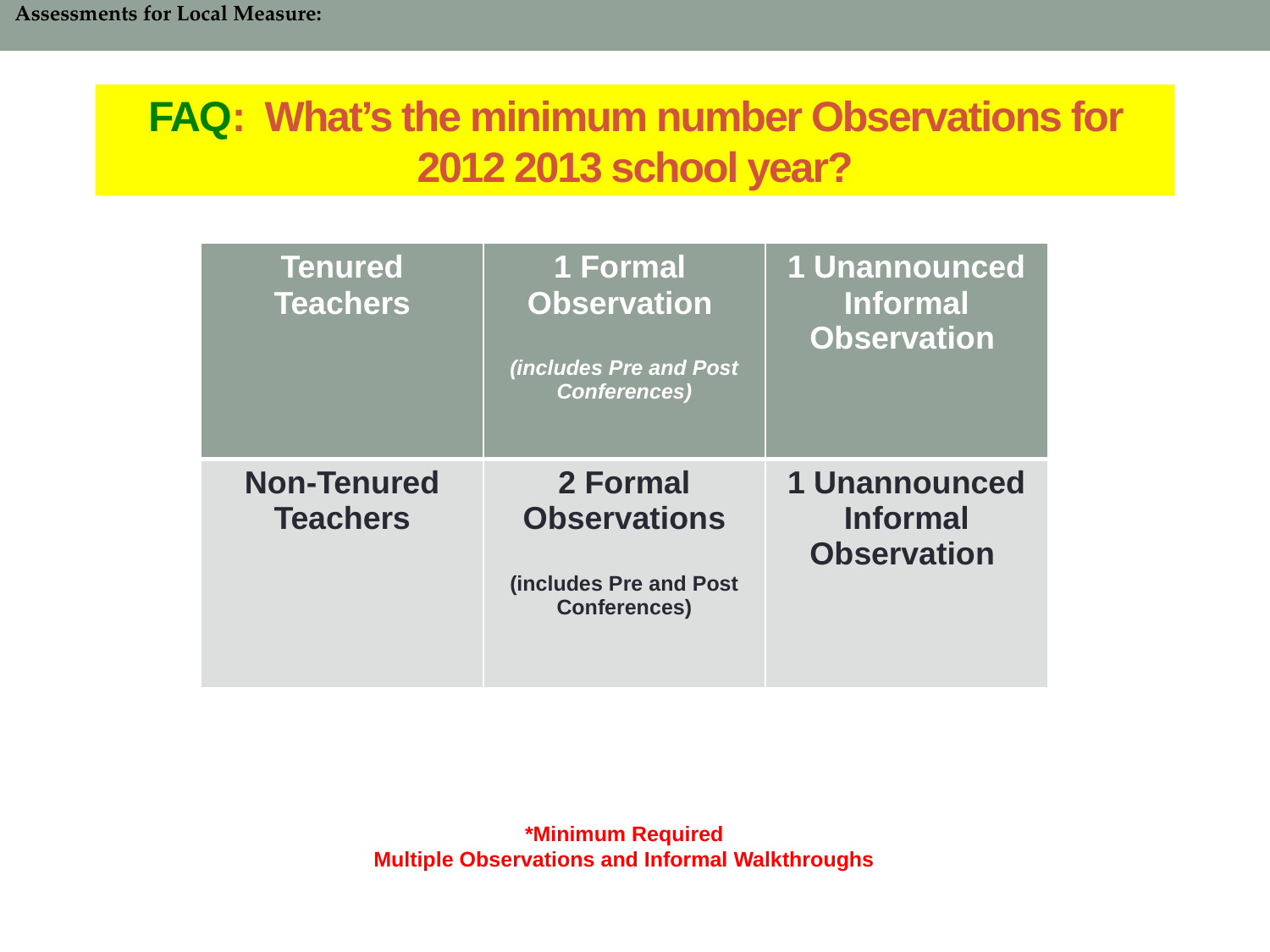

Assessments for Local Measure:

# FAQ:  What’s the minimum number Observations for 2012 2013 school year?
| Tenured Teachers | 1 Formal Observation (includes Pre and Post Conferences) | 1 Unannounced Informal Observation |
| --- | --- | --- |
| Non-Tenured Teachers | 2 Formal Observations (includes Pre and Post Conferences) | 1 Unannounced Informal Observation |

*Minimum Required
Multiple Observations and Informal Walkthroughs